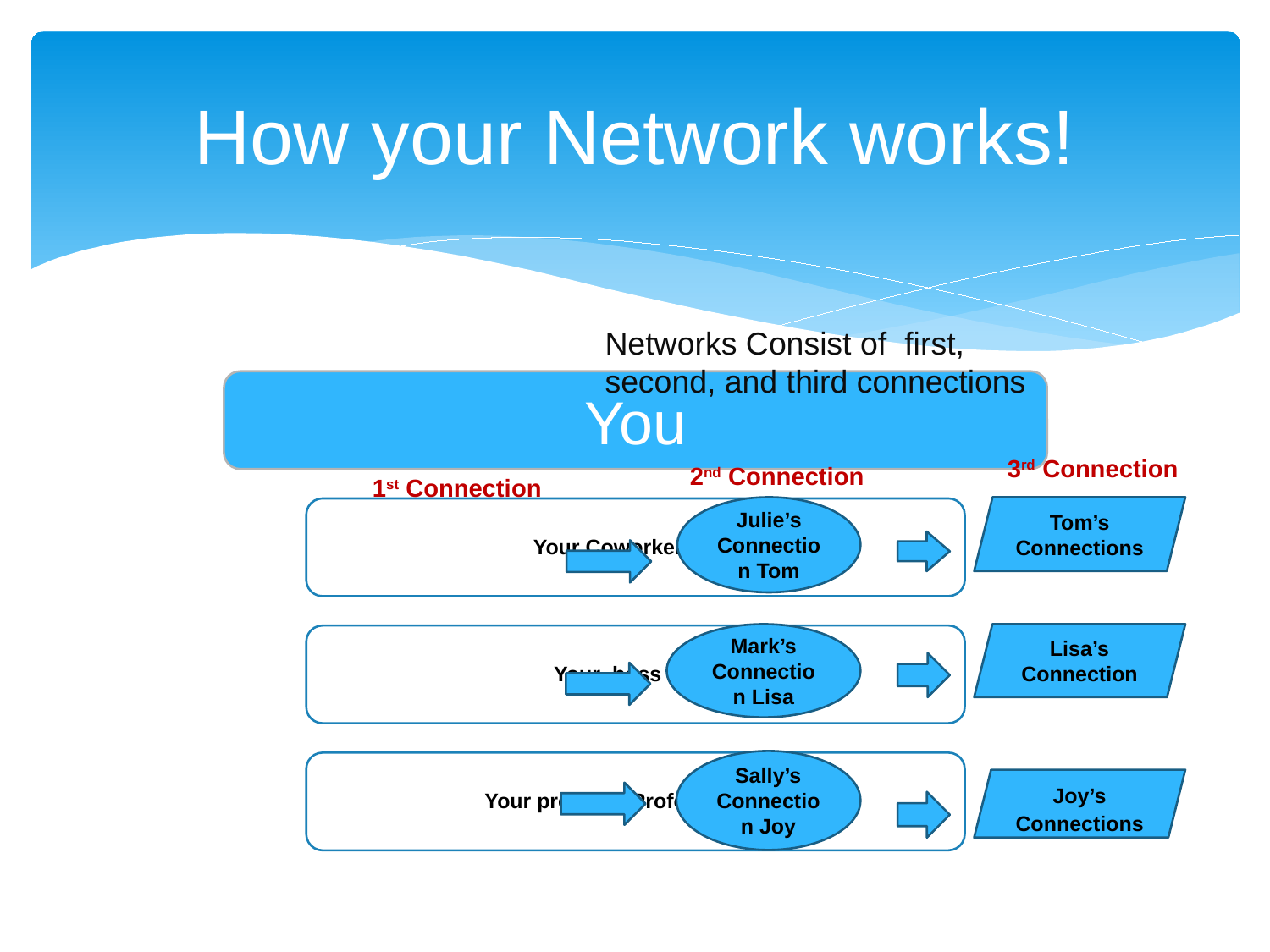

# How your Network works!
Networks Consist of  first, second, and third connections
You
Your Coworker Julie
Your  boss Mark
3rd Connection
2nd Connection
1st Connection
Julie’s Connection Tom
Tom’s Connections

Mark’s Connection Lisa
Lisa’s Connection

Sally’s Connection Joy
Joy’s Connections